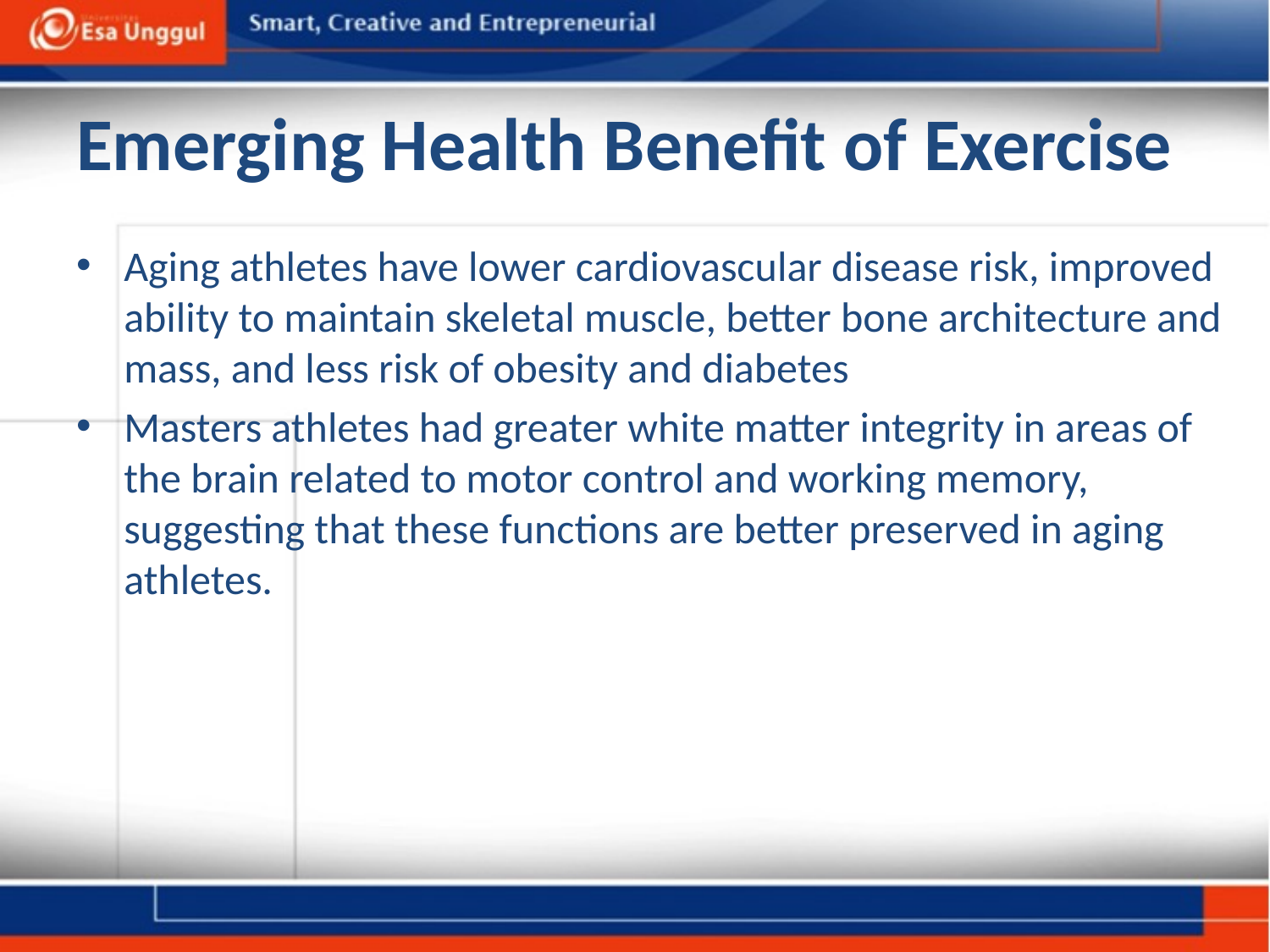

# Emerging Health Benefit of Exercise
Aging athletes have lower cardiovascular disease risk, improved ability to maintain skeletal muscle, better bone architecture and mass, and less risk of obesity and diabetes
Masters athletes had greater white matter integrity in areas of the brain related to motor control and working memory, suggesting that these functions are better preserved in aging athletes.